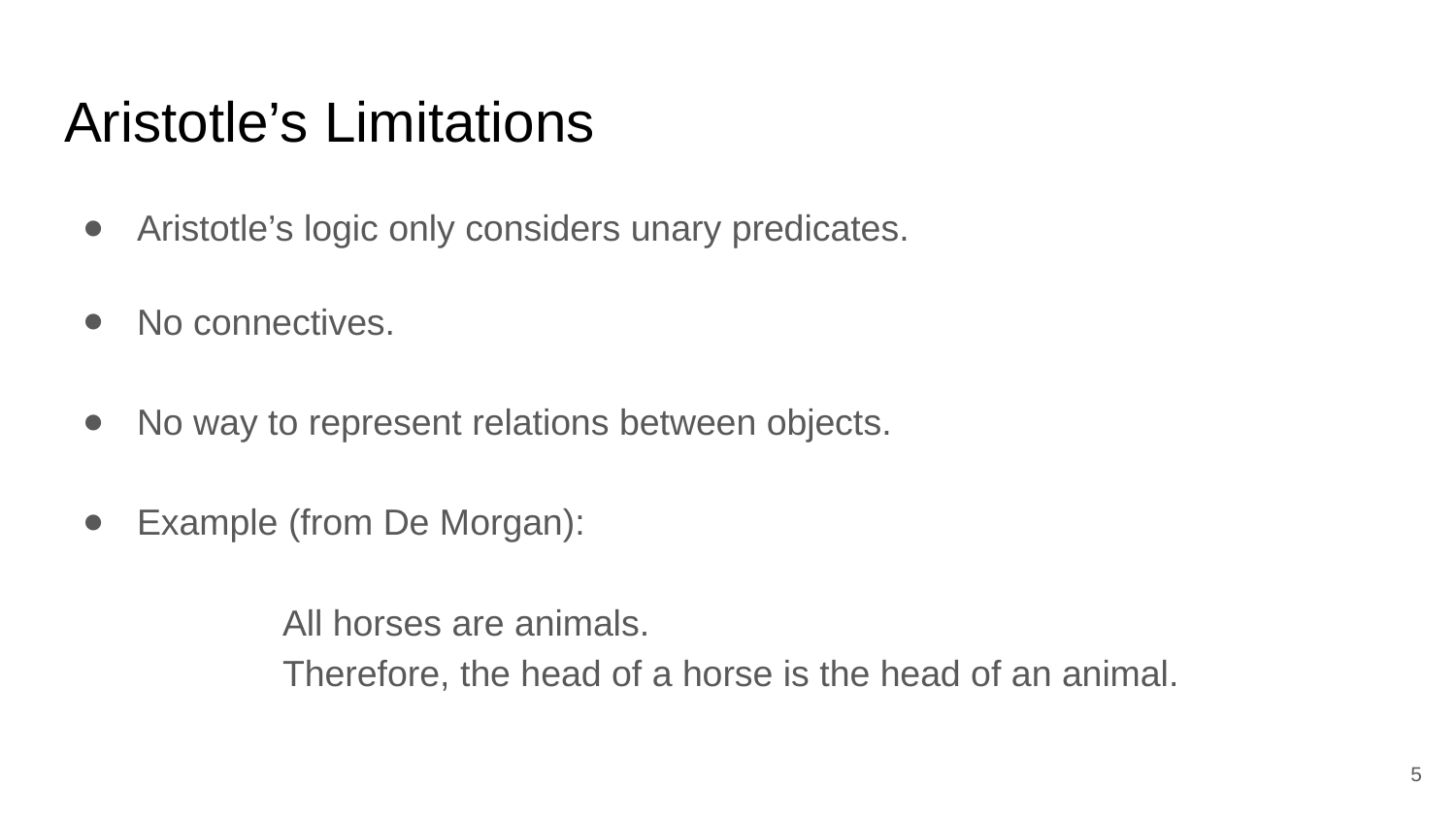

# Aristotle’s Limitations
Aristotle’s logic only considers unary predicates.
No connectives.
No way to represent relations between objects.
Example (from De Morgan):
	All horses are animals.
	Therefore, the head of a horse is the head of an animal.
5